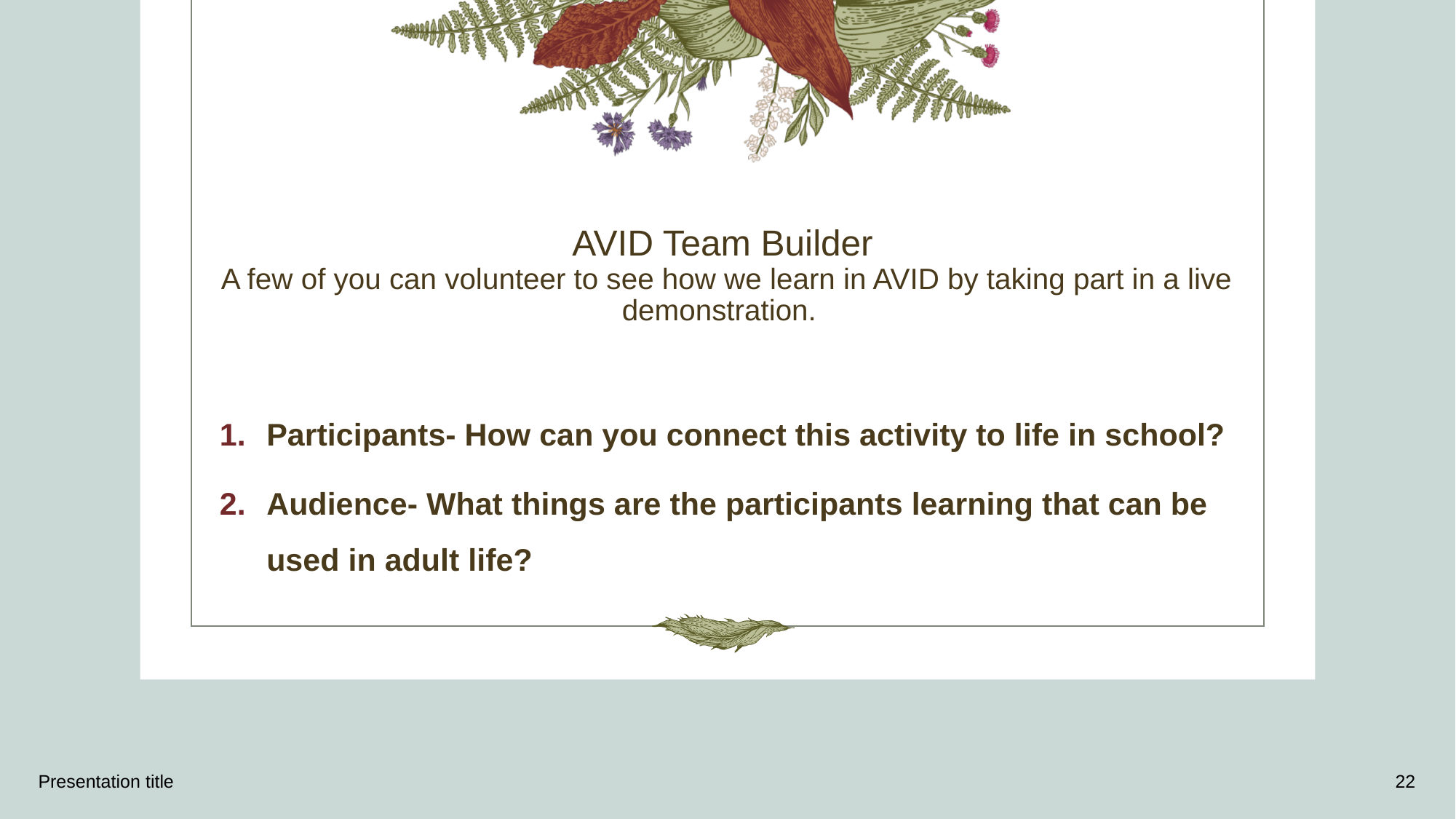

# AVID Team Builder A few of you can volunteer to see how we learn in AVID by taking part in a live demonstration.
Participants- How can you connect this activity to life in school?
Audience- What things are the participants learning that can be used in adult life?
Presentation title
22